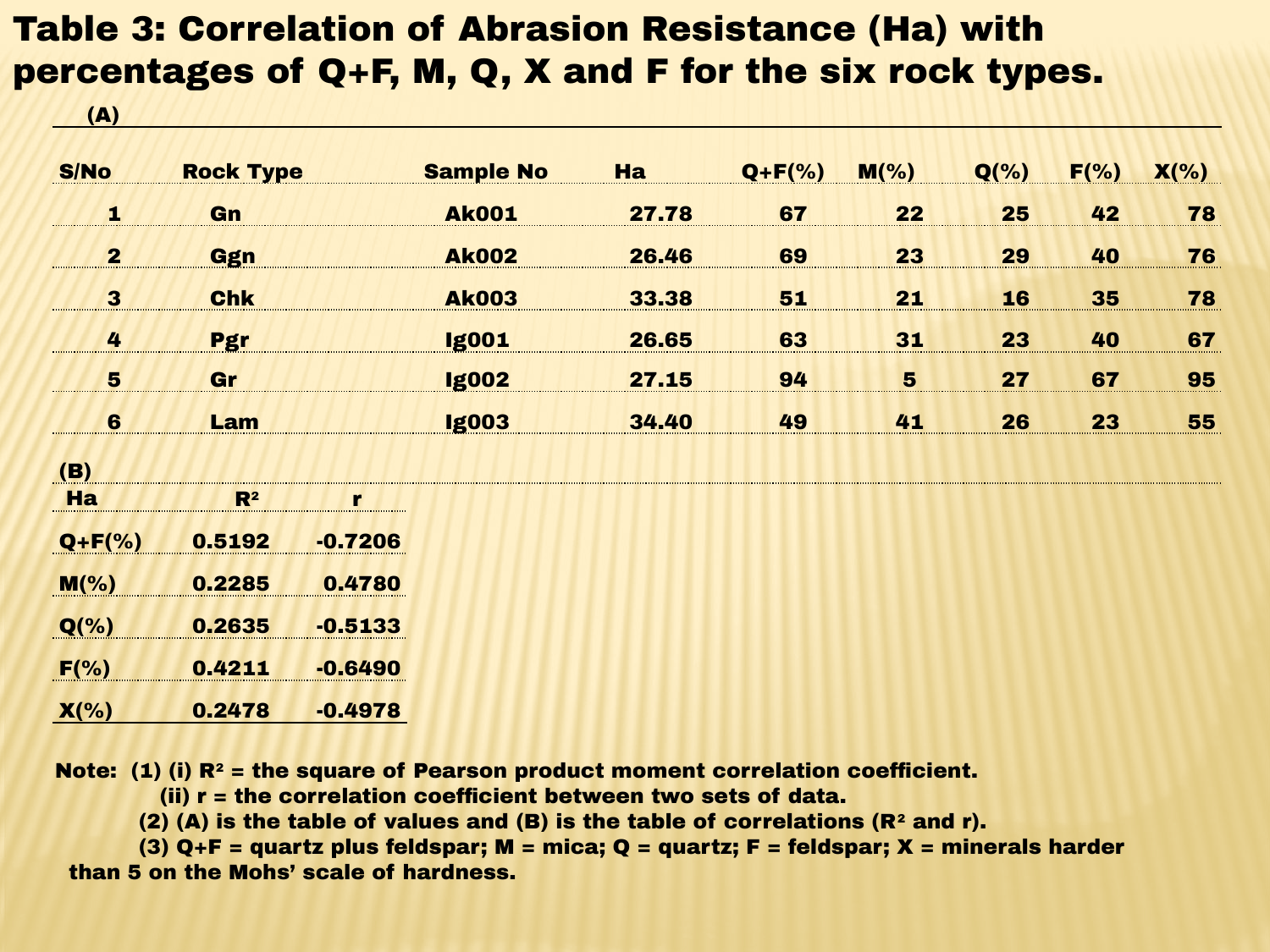

Table 3: Correlation of Abrasion Resistance (Ha) with percentages of Q+F, M, Q, X and F for the six rock types.
(A)
| S/No |  | Rock Type |  |  | Sample No | Ha | Q+F(%) | M(%) | Q(%) | F(%) | X(%) |
| --- | --- | --- | --- | --- | --- | --- | --- | --- | --- | --- | --- |
| 1 |  | Gn |  |  | Ak001 | 27.78 | 67 | 22 | 25 | 42 | 78 |
| 2 |  | Ggn |  |  | Ak002 | 26.46 | 69 | 23 | 29 | 40 | 76 |
| 3 |  | Chk |  |  | Ak003 | 33.38 | 51 | 21 | 16 | 35 | 78 |
| 4 |  | Pgr |  |  | Ig001 | 26.65 | 63 | 31 | 23 | 40 | 67 |
| 5 |  | Gr |  |  | Ig002 | 27.15 | 94 | 5 | 27 | 67 | 95 |
| 6 |  | Lam |  |  | Ig003 | 34.40 | 49 | 41 | 26 | 23 | 55 |
| (B) |  |  |  |  |  |  |  |  |  |  |  |
| Ha | R2 |  | r |  |  |  |  |  |  |  |  |
| Q+F(%) | 0.5192 |  | -0.7206 |  |  |  |  |  |  |  |  |
| M(%) | 0.2285 |  | 0.4780 |  |  |  |  |  |  |  |  |
| Q(%) | 0.2635 |  | -0.5133 |  |  |  |  |  |  |  |  |
| F(%) | 0.4211 |  | -0.6490 |  |  |  |  |  |  |  |  |
| X(%) | 0.2478 |  | -0.4978 |  |  |  |  |  |  |  |  |
Note:  (1) (i) R2 = the square of Pearson product moment correlation coefficient.
               (ii) r = the correlation coefficient between two sets of data.
            (2) (A) is the table of values and (B) is the table of correlations (R2 and r).
            (3) Q+F = quartz plus feldspar; M = mica; Q = quartz; F = feldspar; X = minerals harder        than 5 on the Mohs’ scale of hardness.